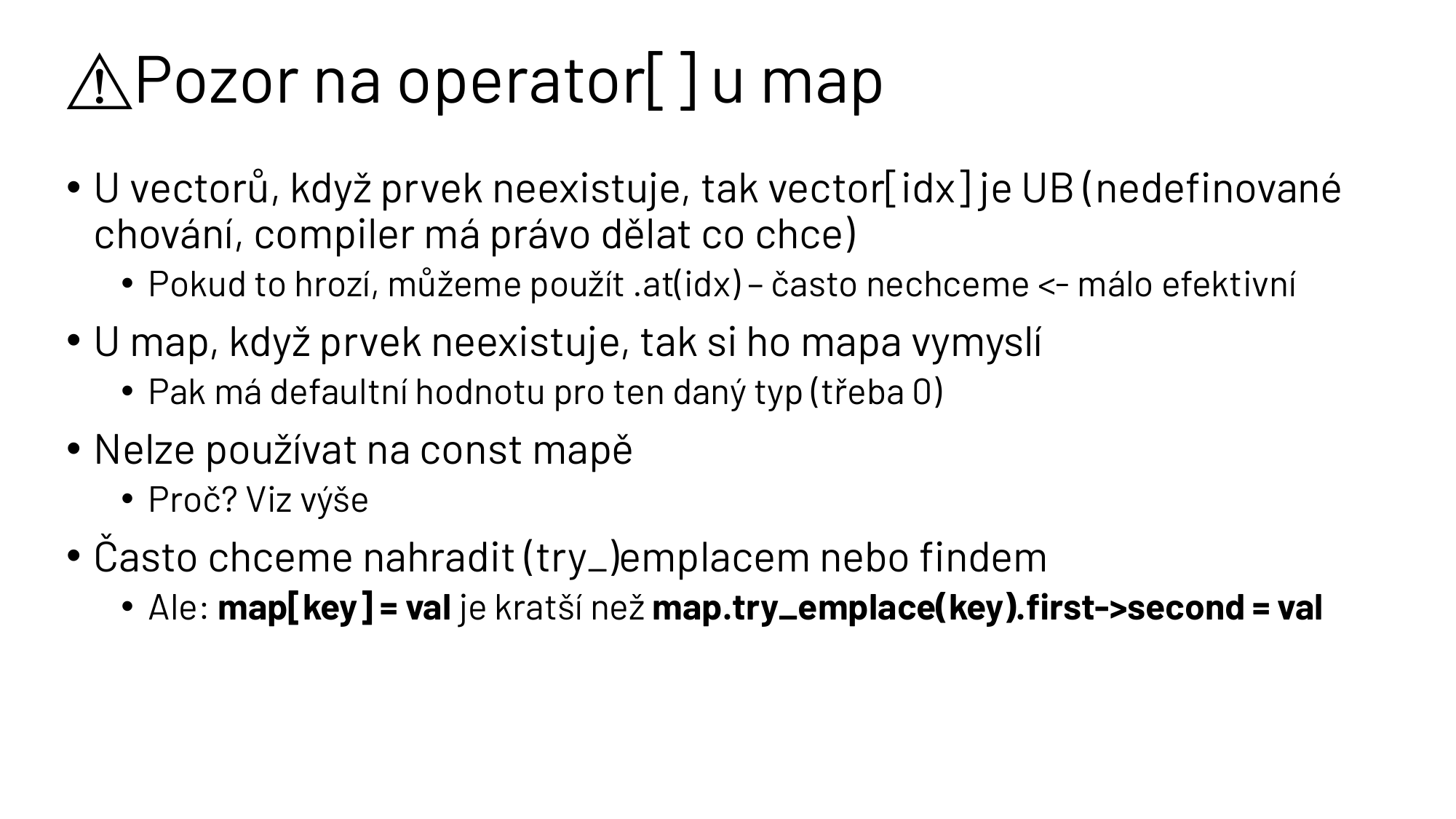

# ⚠️Pozor na operator[] u map
U vectorů, když prvek neexistuje, tak vector[idx] je UB (nedefinované chování, compiler má právo dělat co chce)
Pokud to hrozí, můžeme použít .at(idx) – často nechceme <- málo efektivní
U map, když prvek neexistuje, tak si ho mapa vymyslí
Pak má defaultní hodnotu pro ten daný typ (třeba 0)
Nelze používat na const mapě
Proč? Viz výše
Často chceme nahradit (try_)emplacem nebo findem
Ale: map[key] = val je kratší než map.try_emplace(key).first->second = val